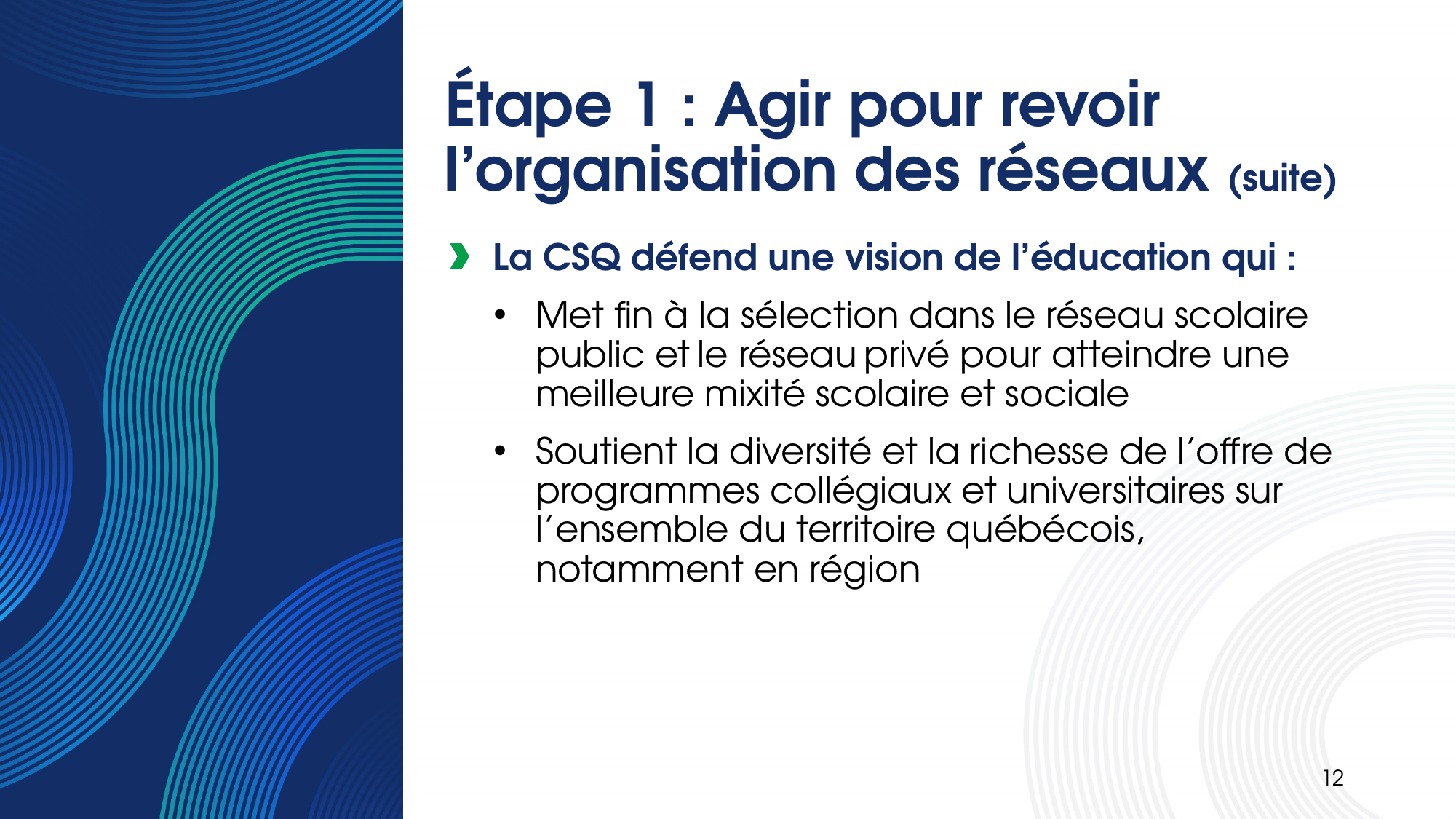

Étape 1 : Agir pour revoir l’organisation des réseaux (suite)

La CSQ défend une vision de l’éducation qui :
Met fin à la sélection dans le réseau scolaire public et le réseau privé pour atteindre une meilleure mixité scolaire et sociale
Soutient la diversité et la richesse de l’offre de programmes collégiaux et universitaires sur l’ensemble du territoire québécois, notamment en région

12